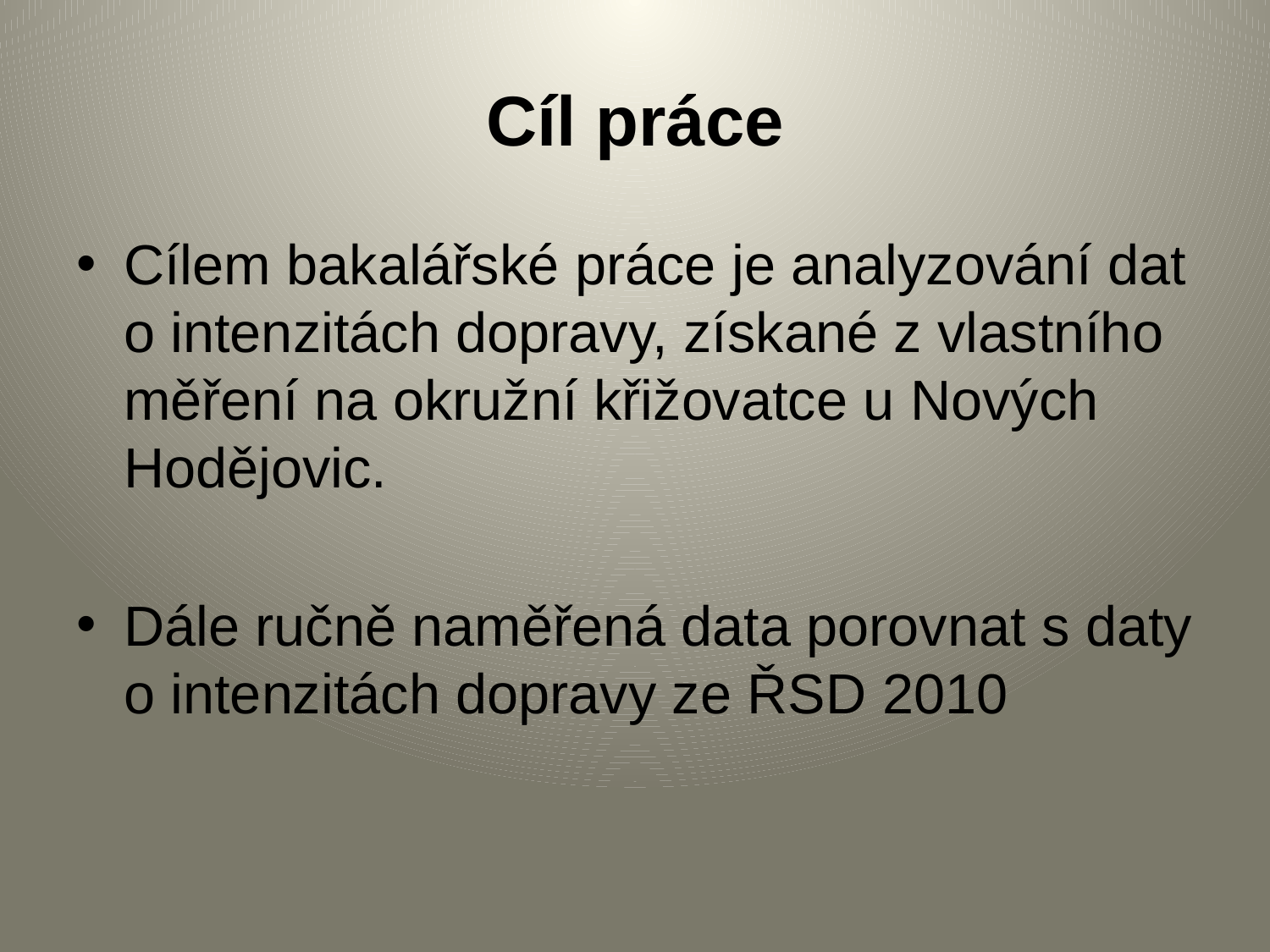

# Cíl práce
Cílem bakalářské práce je analyzování dat o intenzitách dopravy, získané z vlastního měření na okružní křižovatce u Nových Hodějovic.

Dále ručně naměřená data porovnat s daty o intenzitách dopravy ze ŘSD 2010